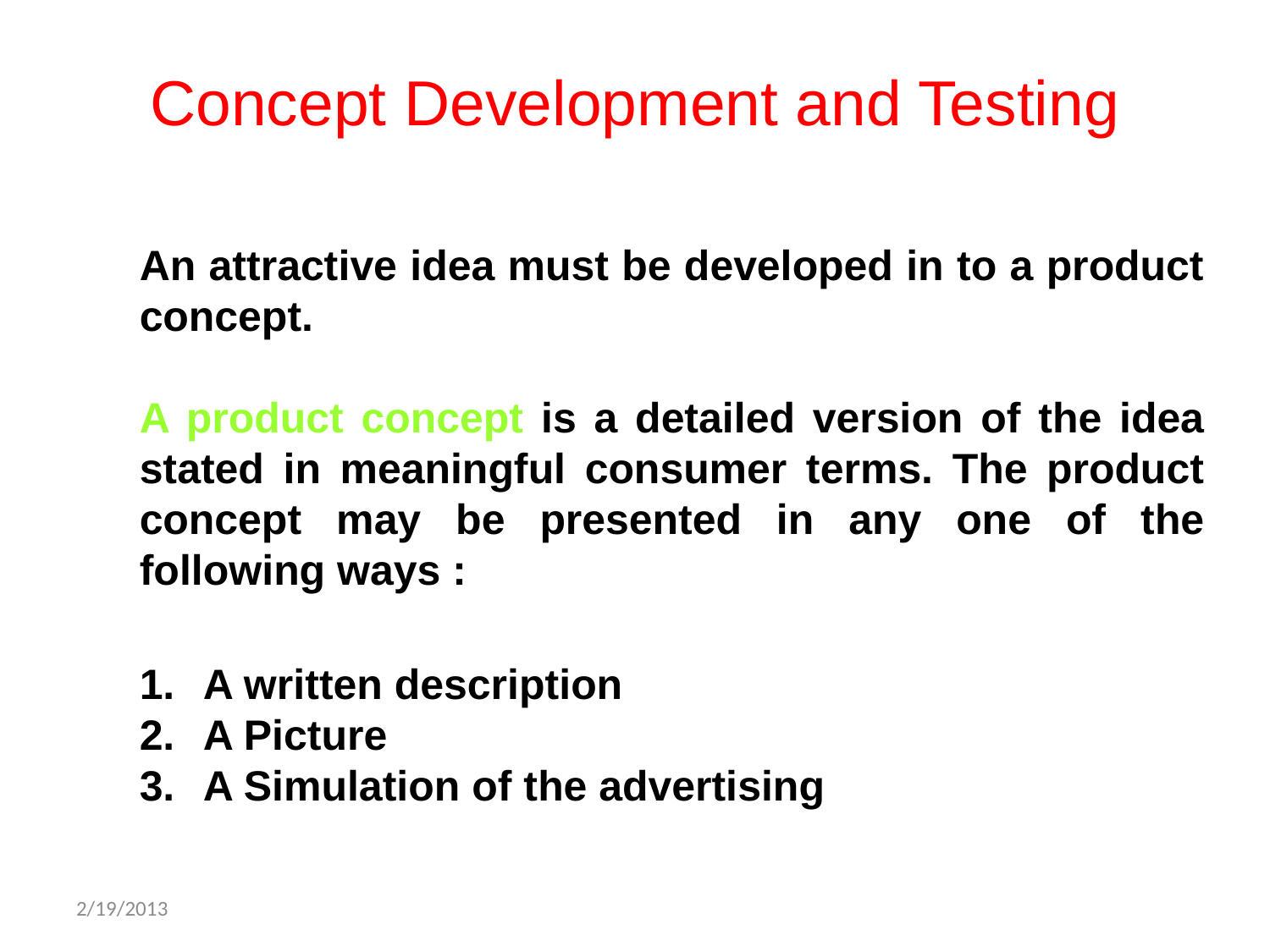

# Concept Development and Testing
	An attractive idea must be developed in to a product concept.

	A product concept is a detailed version of the idea stated in meaningful consumer terms. The product concept may be presented in any one of the following ways :

A written description
A Picture
A Simulation of the advertising
2/19/2013